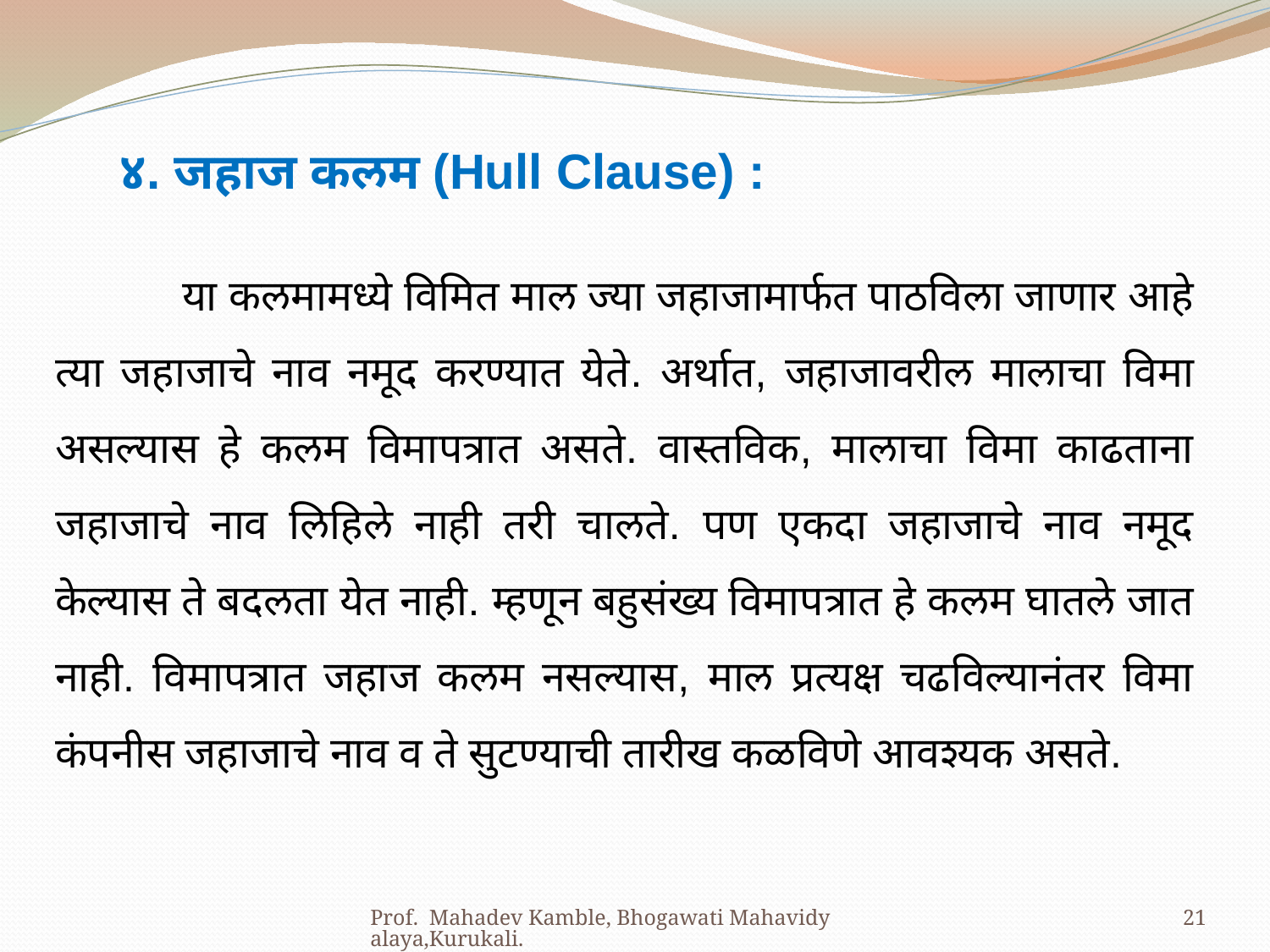

४. जहाज कलम (Hull Clause) :

	या कलमामध्ये विमित माल ज्या जहाजामार्फत पाठविला जाणार आहे त्या जहाजाचे नाव नमूद करण्यात येते. अर्थात, जहाजावरील मालाचा विमा असल्यास हे कलम विमापत्रात असते. वास्तविक, मालाचा विमा काढताना जहाजाचे नाव लिहिले नाही तरी चालते. पण एकदा जहाजाचे नाव नमूद केल्यास ते बदलता येत नाही. म्हणून बहुसंख्य विमापत्रात हे कलम घातले जात नाही. विमापत्रात जहाज कलम नसल्यास, माल प्रत्यक्ष चढविल्यानंतर विमा कंपनीस जहाजाचे नाव व ते सुटण्याची तारीख कळविणे आवश्यक असते.
Prof.  Mahadev Kamble, Bhogawati Mahavidyalaya,Kurukali.
21